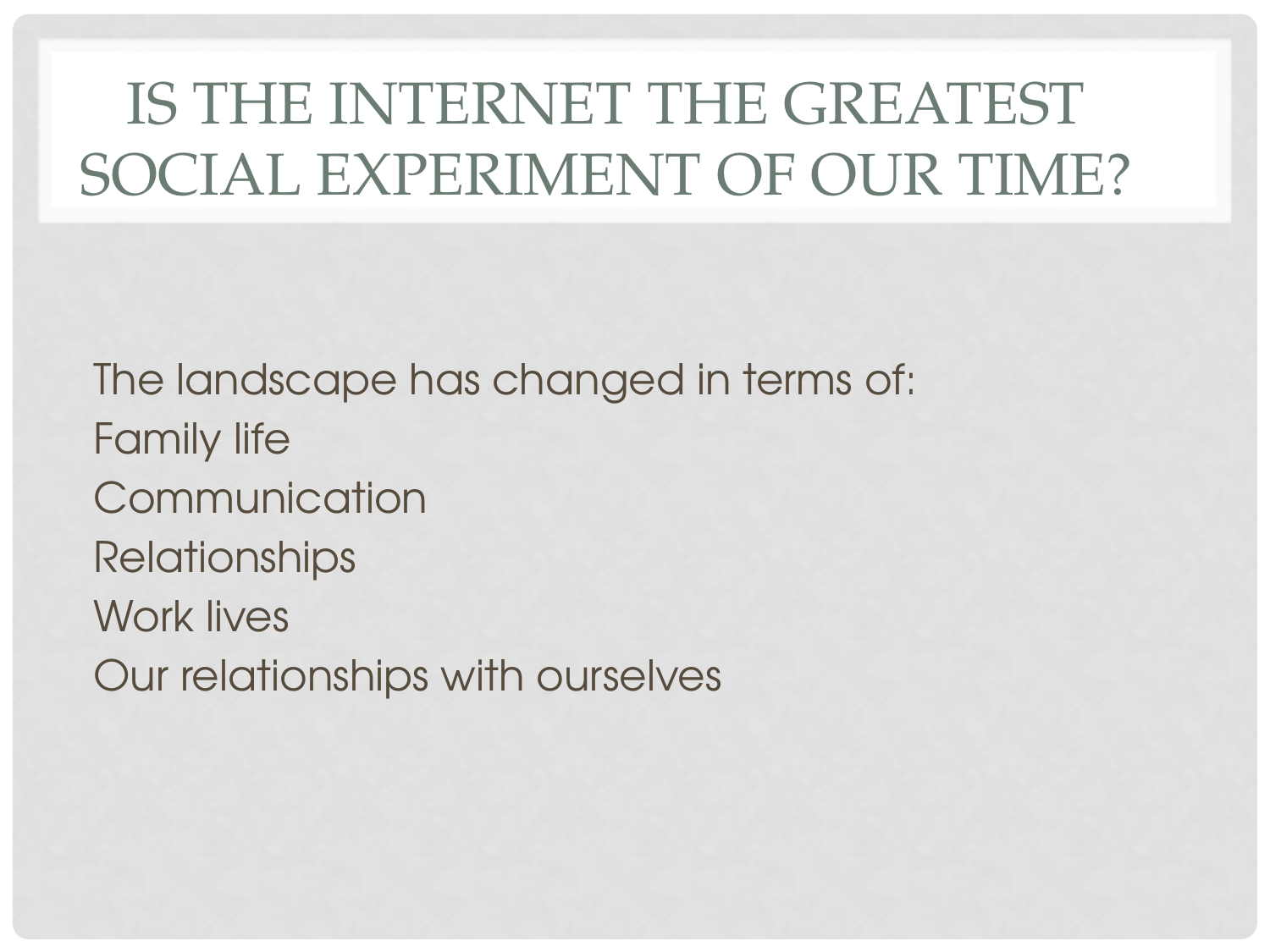

# Is the internet the greatest social experiment of our time?
The landscape has changed in terms of:
Family life
Communication
Relationships
Work lives
Our relationships with ourselves